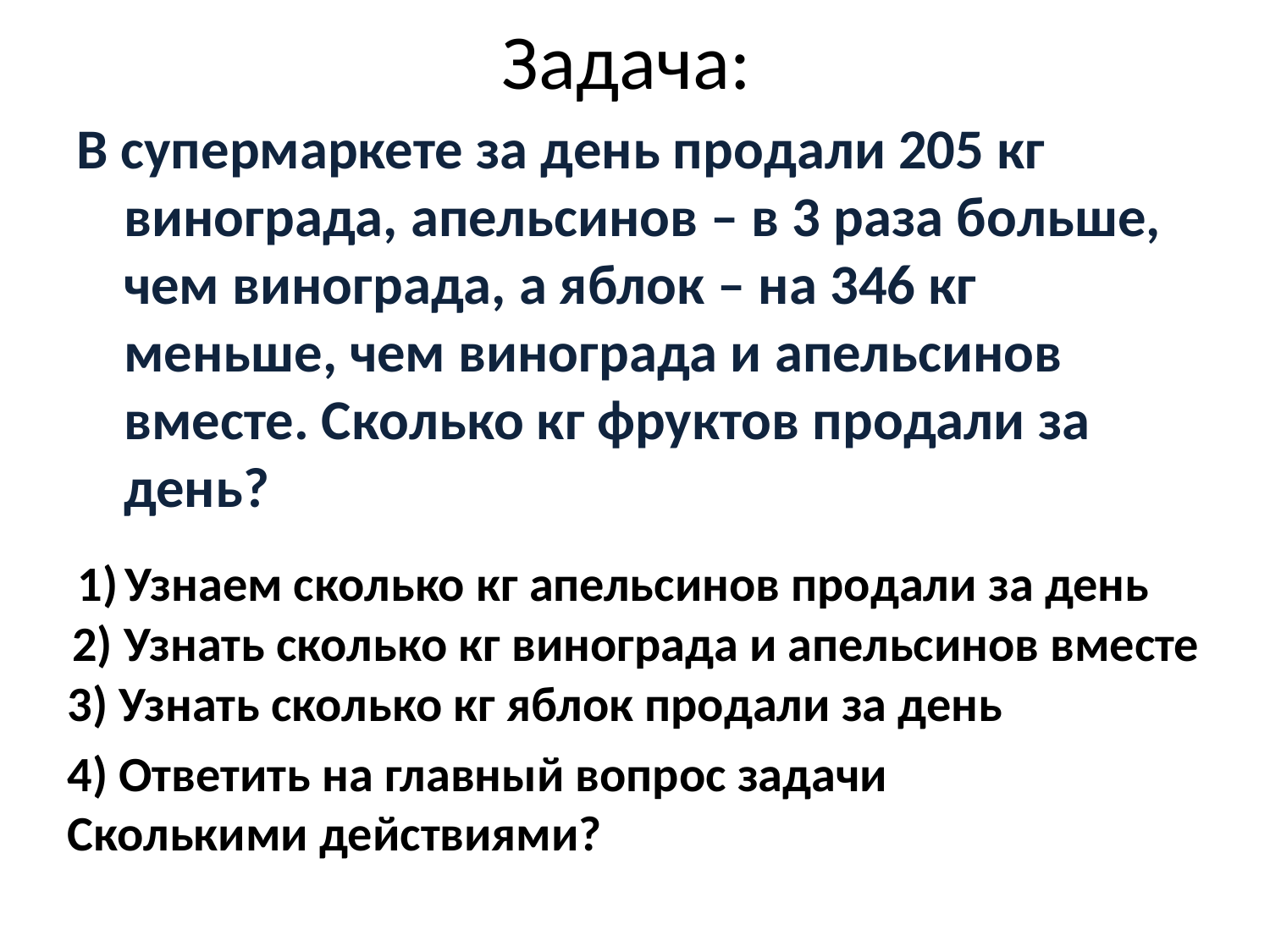

# Задача:
В супермаркете за день продали 205 кг винограда, апельсинов – в 3 раза больше, чем винограда, а яблок – на 346 кг меньше, чем винограда и апельсинов вместе. Сколько кг фруктов продали за день?

Узнаем сколько кг апельсинов продали за день
2) Узнать сколько кг винограда и апельсинов вместе
3) Узнать сколько кг яблок продали за день
4) Ответить на главный вопрос задачи
Сколькими действиями?